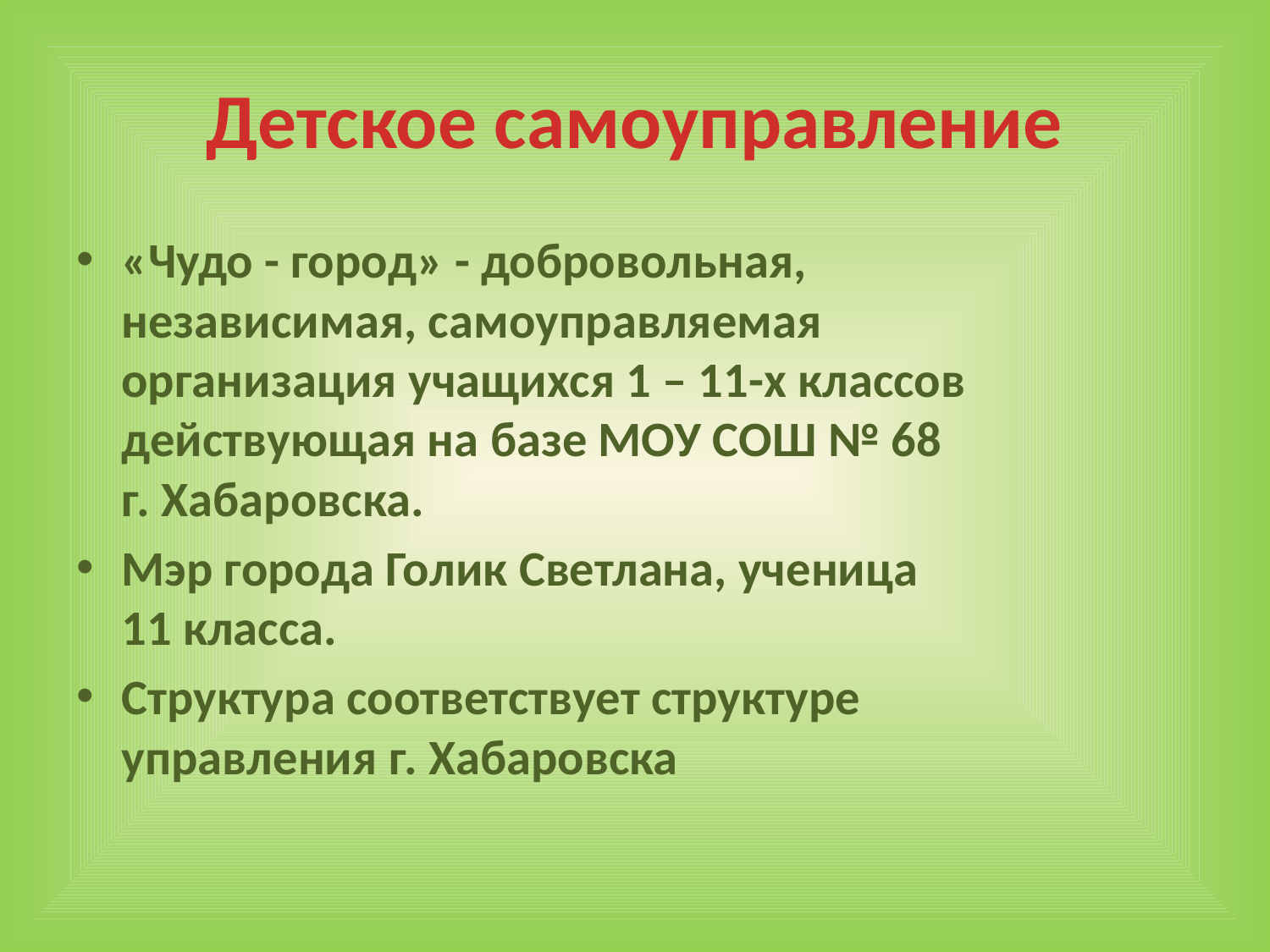

# Детское самоуправление
«Чудо - город» - добровольная, независимая, самоуправляемая организация учащихся 1 – 11-х классов действующая на базе МОУ СОШ № 68  г. Хабаровска.
Мэр города Голик Светлана, ученица 11 класса.
Структура соответствует структуре управления г. Хабаровска